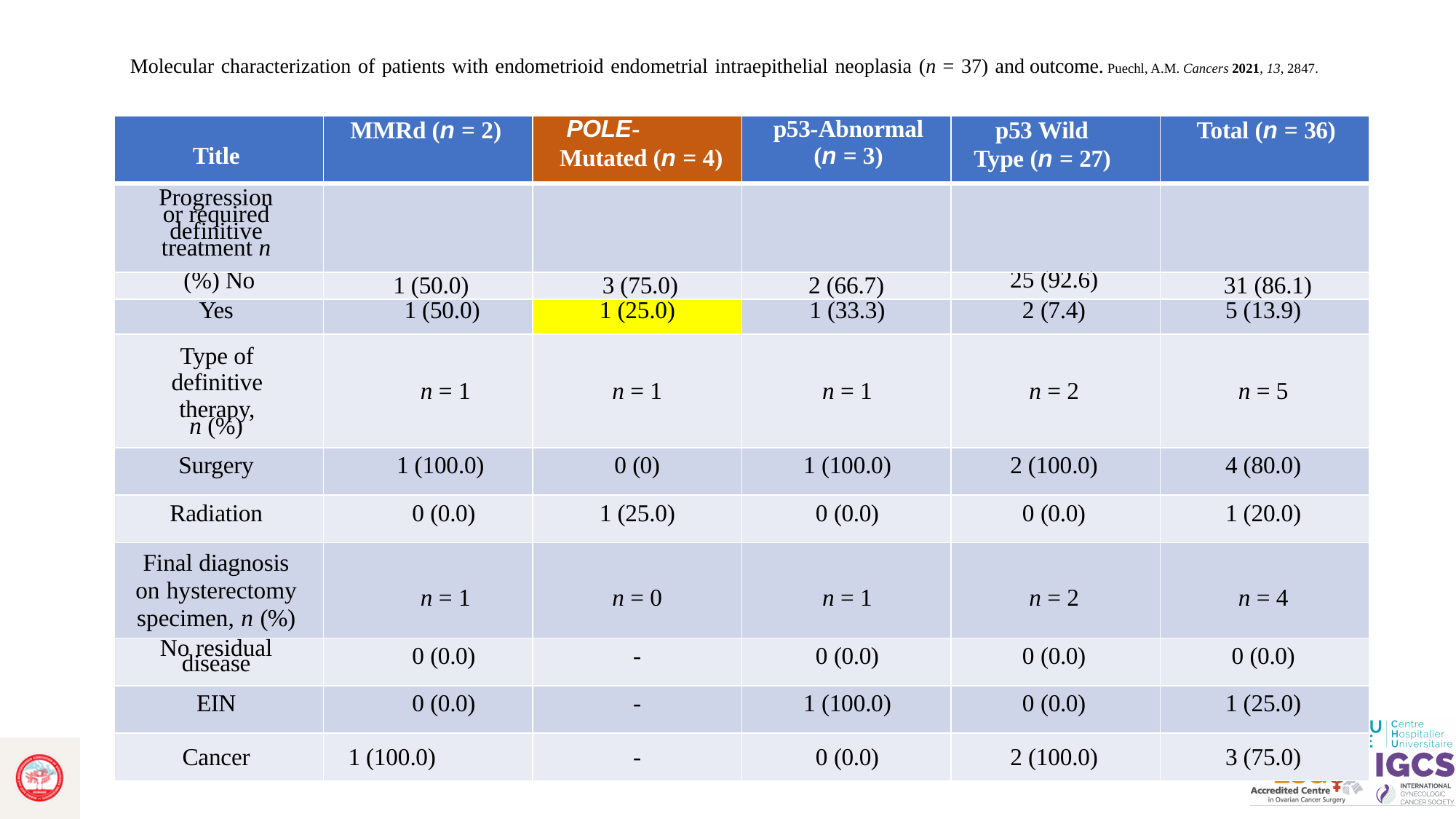

# Molecular characterization of patients with endometrioid endometrial intraepithelial neoplasia (n = 37) and outcome. Puechl, A.M. Cancers 2021, 13, 2847.
| Title | MMRd (n = 2) | POLE- Mutated (n = 4) | p53-Abnormal (n = 3) | p53 Wild Type (n = 27) | Total (n = 36) |
| --- | --- | --- | --- | --- | --- |
| Progression or required definitive treatment n |  |  |  |  |  |
| (%) No | 1 (50.0) | 3 (75.0) | 2 (66.7) | 25 (92.6) | 31 (86.1) |
| Yes | 1 (50.0) | 1 (25.0) | 1 (33.3) | 2 (7.4) | 5 (13.9) |
| Type of definitive therapy, n (%) | n = 1 | n = 1 | n = 1 | n = 2 | n = 5 |
| Surgery | 1 (100.0) | 0 (0) | 1 (100.0) | 2 (100.0) | 4 (80.0) |
| Radiation | 0 (0.0) | 1 (25.0) | 0 (0.0) | 0 (0.0) | 1 (20.0) |
| Final diagnosis on hysterectomy specimen, n (%) | n = 1 | n = 0 | n = 1 | n = 2 | n = 4 |
| No residual disease | 0 (0.0) | - | 0 (0.0) | 0 (0.0) | 0 (0.0) |
| EIN | 0 (0.0) | - | 1 (100.0) | 0 (0.0) | 1 (25.0) |
| Cancer | 1 (100.0) | - | 0 (0.0) | 2 (100.0) | 3 (75.0) |